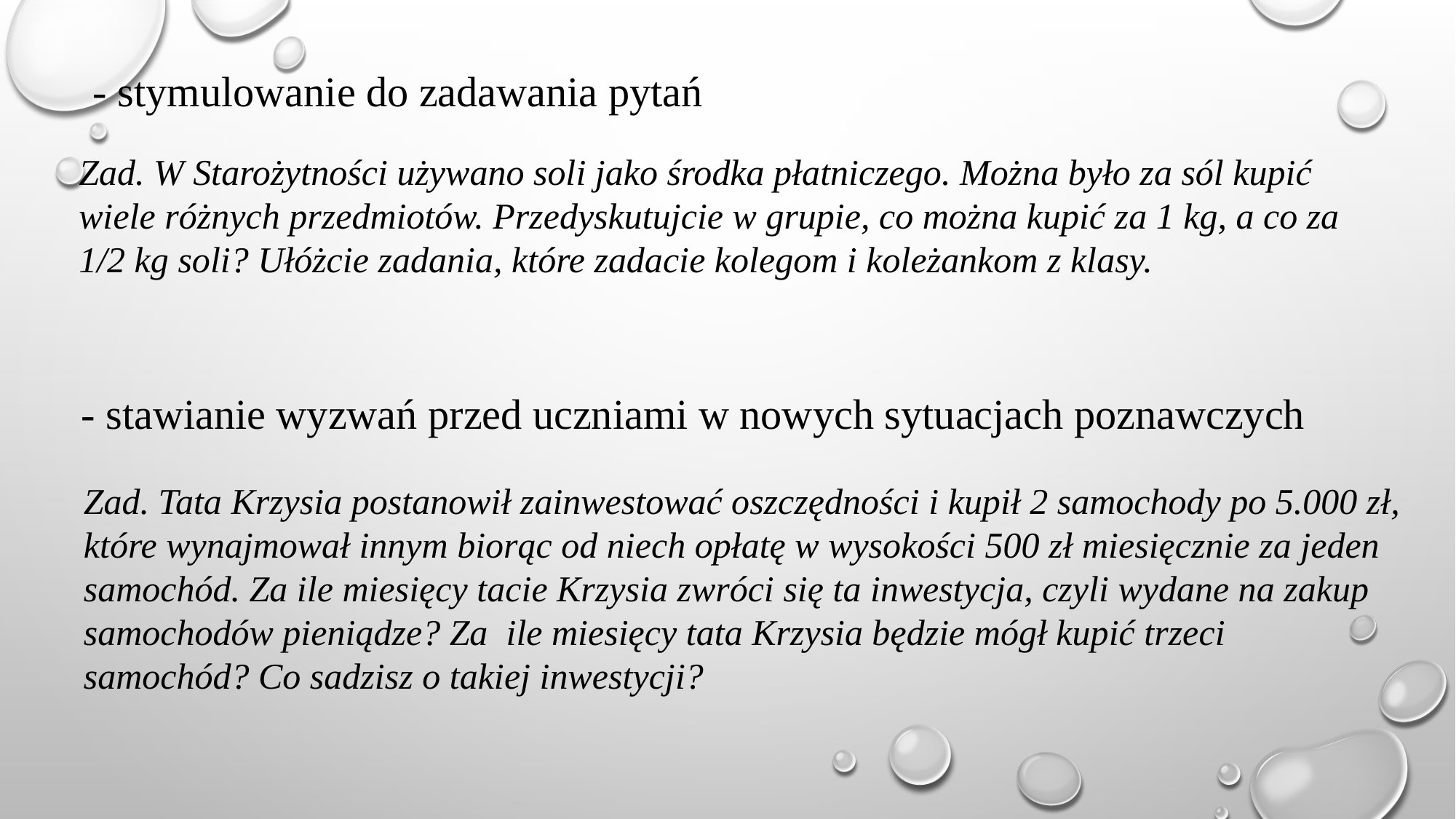

- stymulowanie do zadawania pytań
Zad. W Starożytności używano soli jako środka płatniczego. Można było za sól kupić wiele różnych przedmiotów. Przedyskutujcie w grupie, co można kupić za 1 kg, a co za 1/2 kg soli? Ułóżcie zadania, które zadacie kolegom i koleżankom z klasy.
- stawianie wyzwań przed uczniami w nowych sytuacjach poznawczych
Zad. Tata Krzysia postanowił zainwestować oszczędności i kupił 2 samochody po 5.000 zł, które wynajmował innym biorąc od niech opłatę w wysokości 500 zł miesięcznie za jeden samochód. Za ile miesięcy tacie Krzysia zwróci się ta inwestycja, czyli wydane na zakup samochodów pieniądze? Za  ile miesięcy tata Krzysia będzie mógł kupić trzeci  samochód? Co sadzisz o takiej inwestycji?